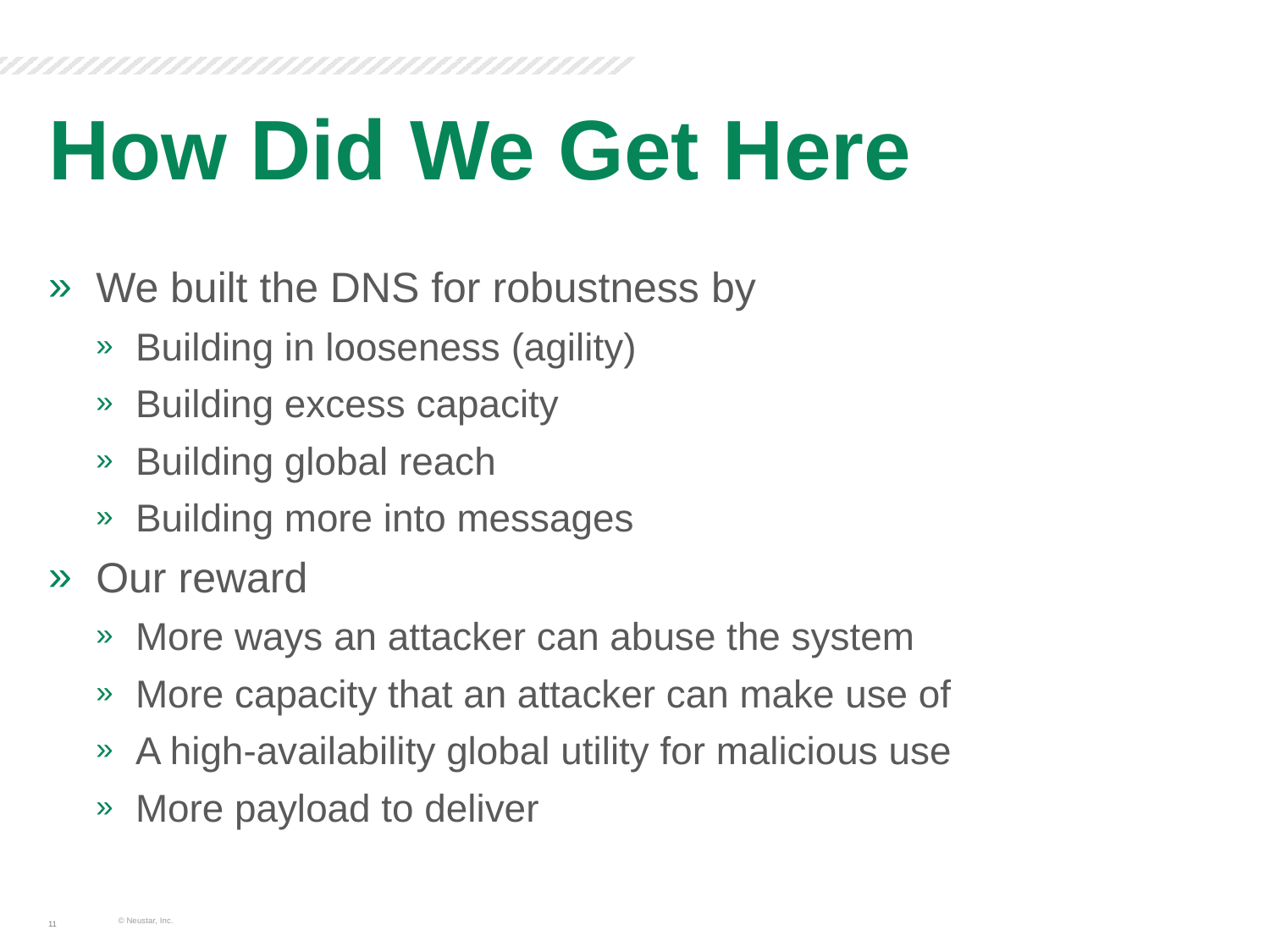

# How Did We Get Here
We built the DNS for robustness by
Building in looseness (agility)
Building excess capacity
Building global reach
Building more into messages
Our reward
More ways an attacker can abuse the system
More capacity that an attacker can make use of
A high-availability global utility for malicious use
More payload to deliver
© Neustar, Inc.
11